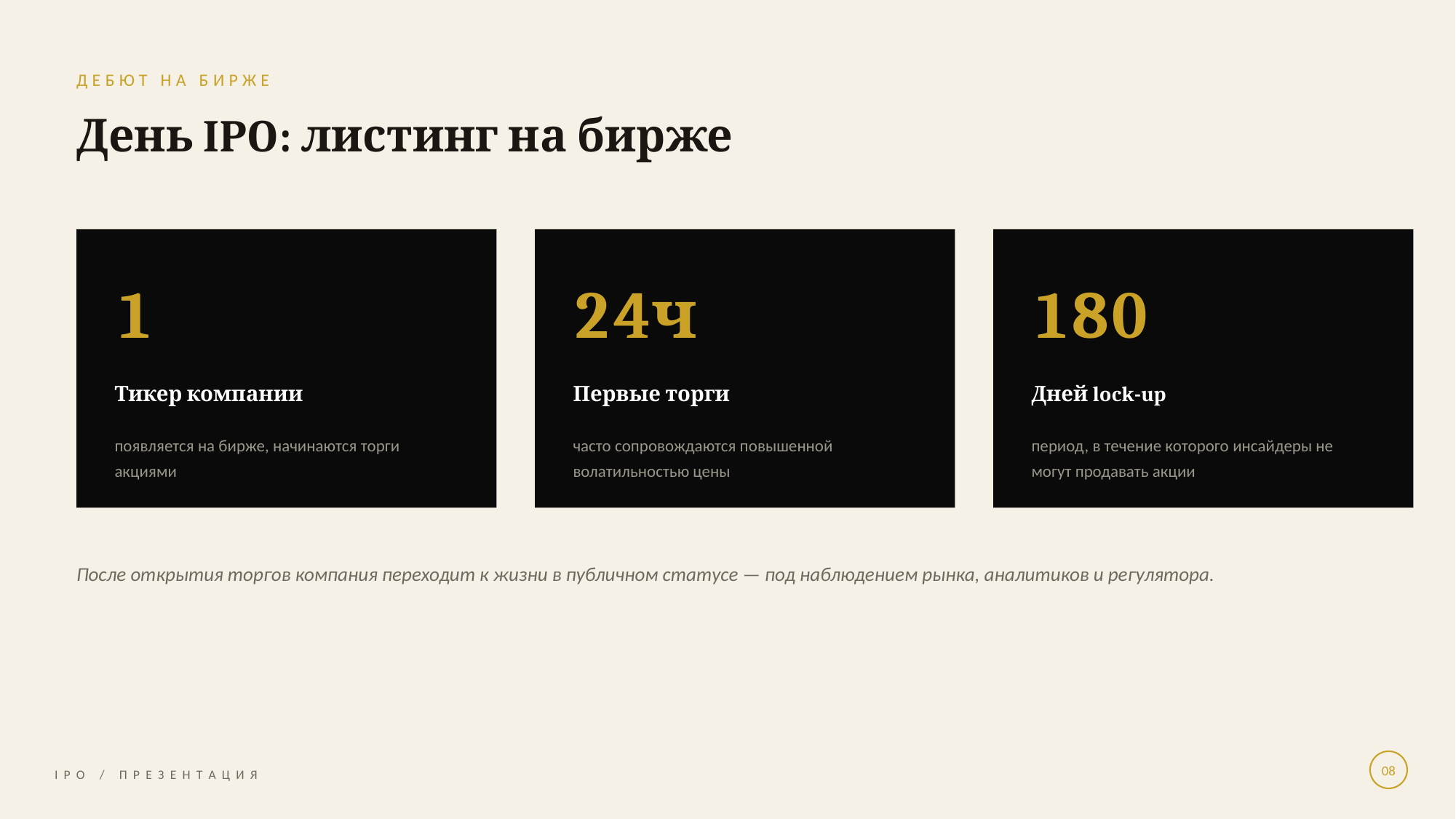

ДЕБЮТ НА БИРЖЕ
День IPO: листинг на бирже

1
24ч
180
Тикер компании
Первые торги
Дней lock-up
появляется на бирже, начинаются торги акциями
часто сопровождаются повышенной волатильностью цены
период, в течение которого инсайдеры не могут продавать акции
После открытия торгов компания переходит к жизни в публичном статусе — под наблюдением рынка, аналитиков и регулятора.

08
I P O   /   П Р Е З Е Н Т А Ц И Я